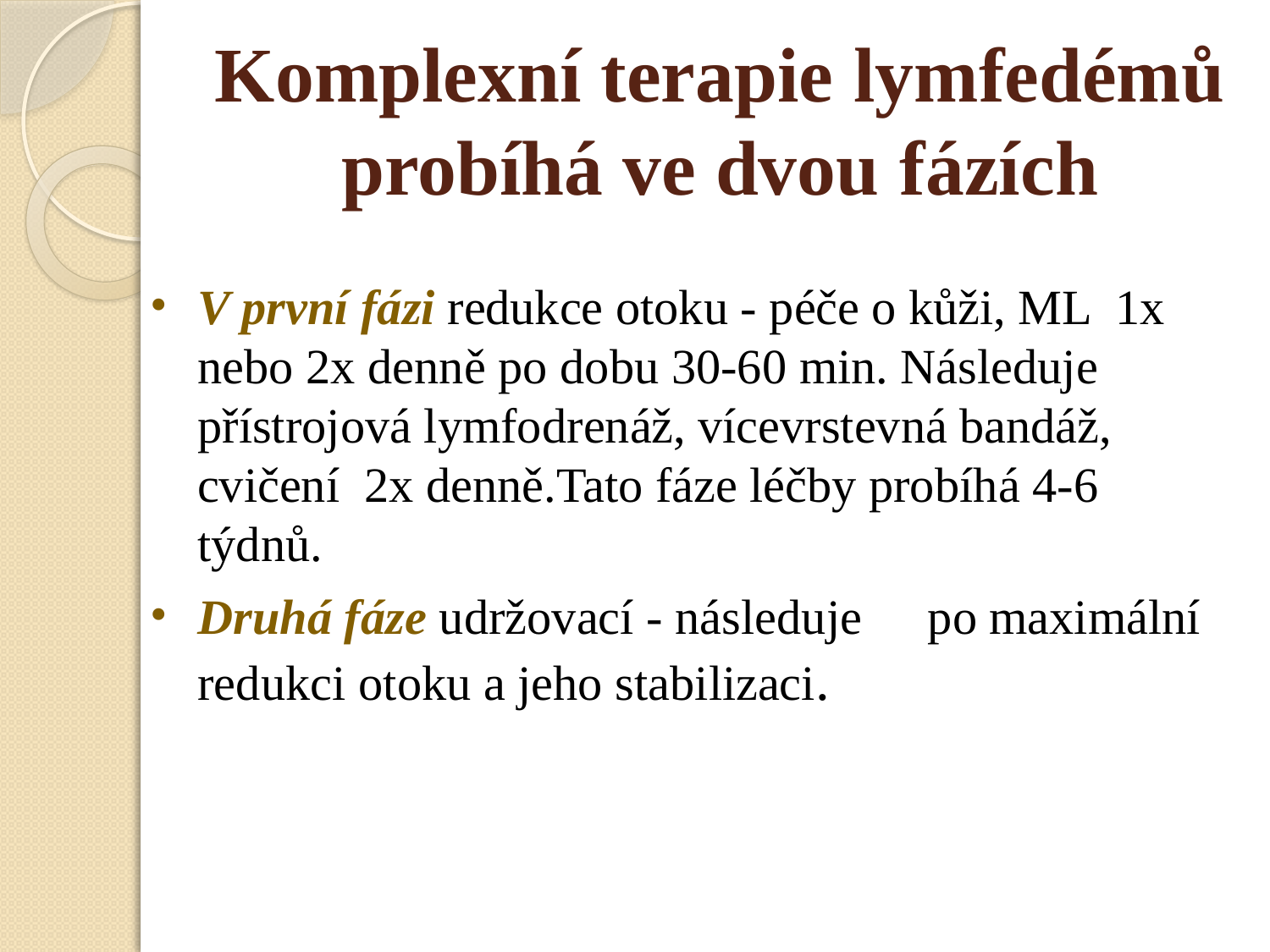

# Komplexní terapie lymfedémů
probíhá ve dvou fázích
V první fázi redukce otoku - péče o kůži, ML  1x nebo 2x denně po dobu 30-60 min. Následuje přístrojová lymfodrenáž, vícevrstevná bandáž, cvičení  2x denně.Tato fáze léčby probíhá 4-6 týdnů.
Druhá fáze udržovací - následuje	 po maximální redukci otoku a jeho stabilizaci.